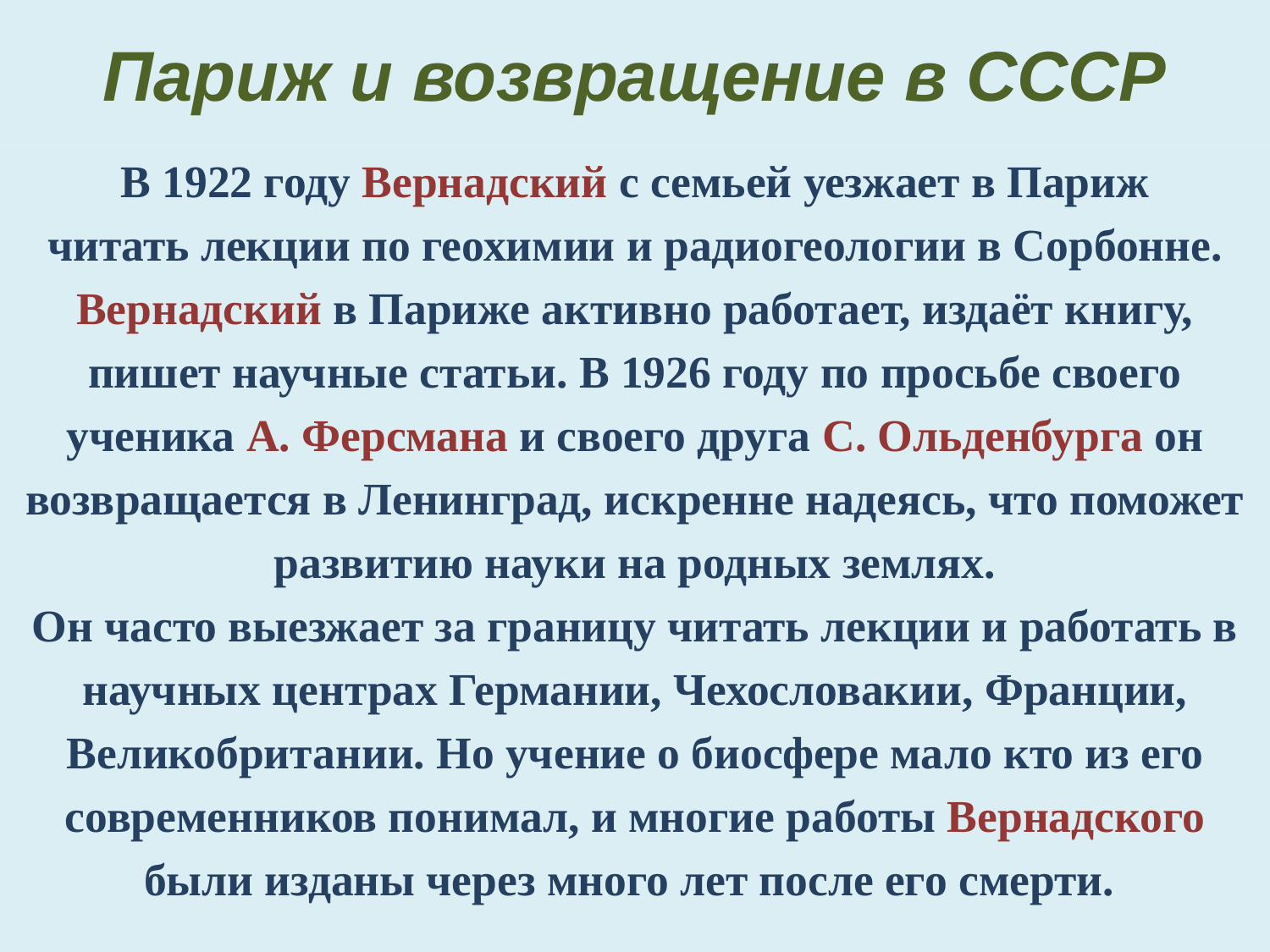

# Париж и возвращение в СССР
В 1922 году Вернадский с семьей уезжает в Париж
читать лекции по геохимии и радиогеологии в Сорбонне.
Вернадский в Париже активно работает, издаёт книгу,
пишет научные статьи. В 1926 году по просьбе своего
ученика А. Ферсмана и своего друга С. Ольденбурга он
возвращается в Ленинград, искренне надеясь, что поможет
развитию науки на родных землях.
Он часто выезжает за границу читать лекции и работать в
научных центрах Германии, Чехословакии, Франции,
Великобритании. Но учение о биосфере мало кто из его
современников понимал, и многие работы Вернадского
были изданы через много лет после его смерти.